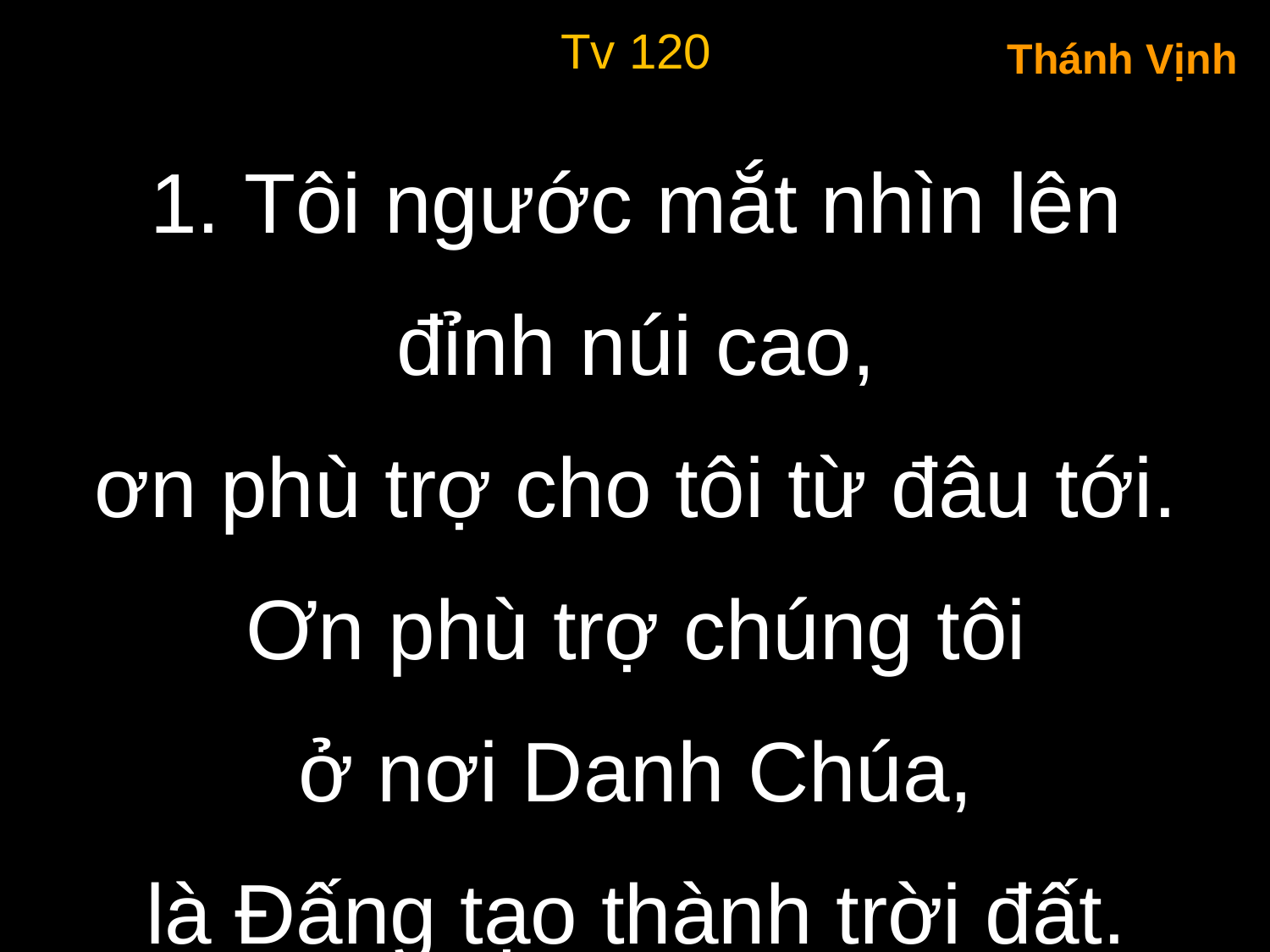

Tv 120
Thánh Vịnh
1. Tôi ngước mắt nhìn lên
đỉnh núi cao,
ơn phù trợ cho tôi từ đâu tới.
Ơn phù trợ chúng tôi
ở nơi Danh Chúa,
là Đấng tạo thành trời đất.